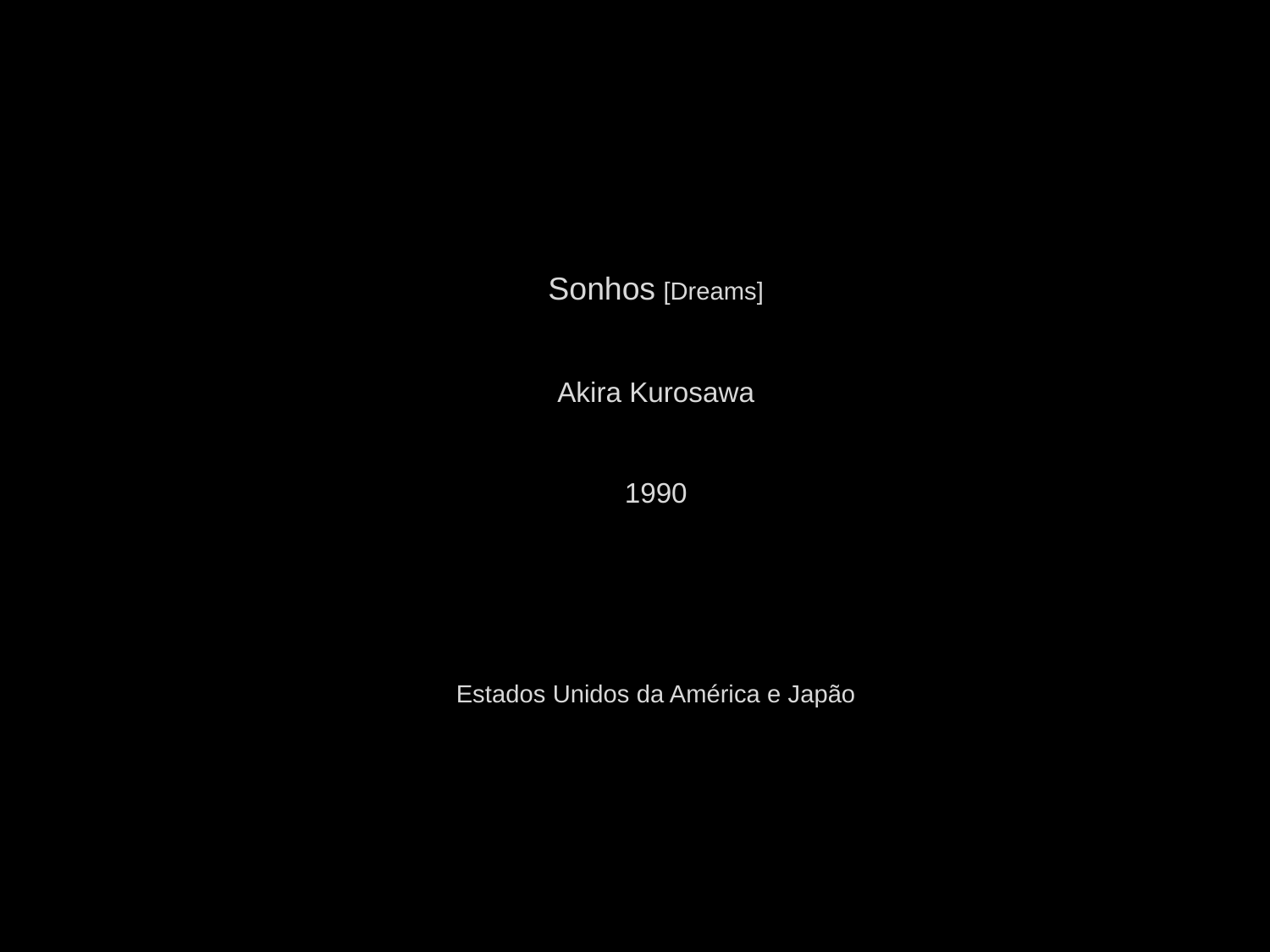

Sonhos [Dreams]

Akira Kurosawa

1990

Estados Unidos da América e Japão